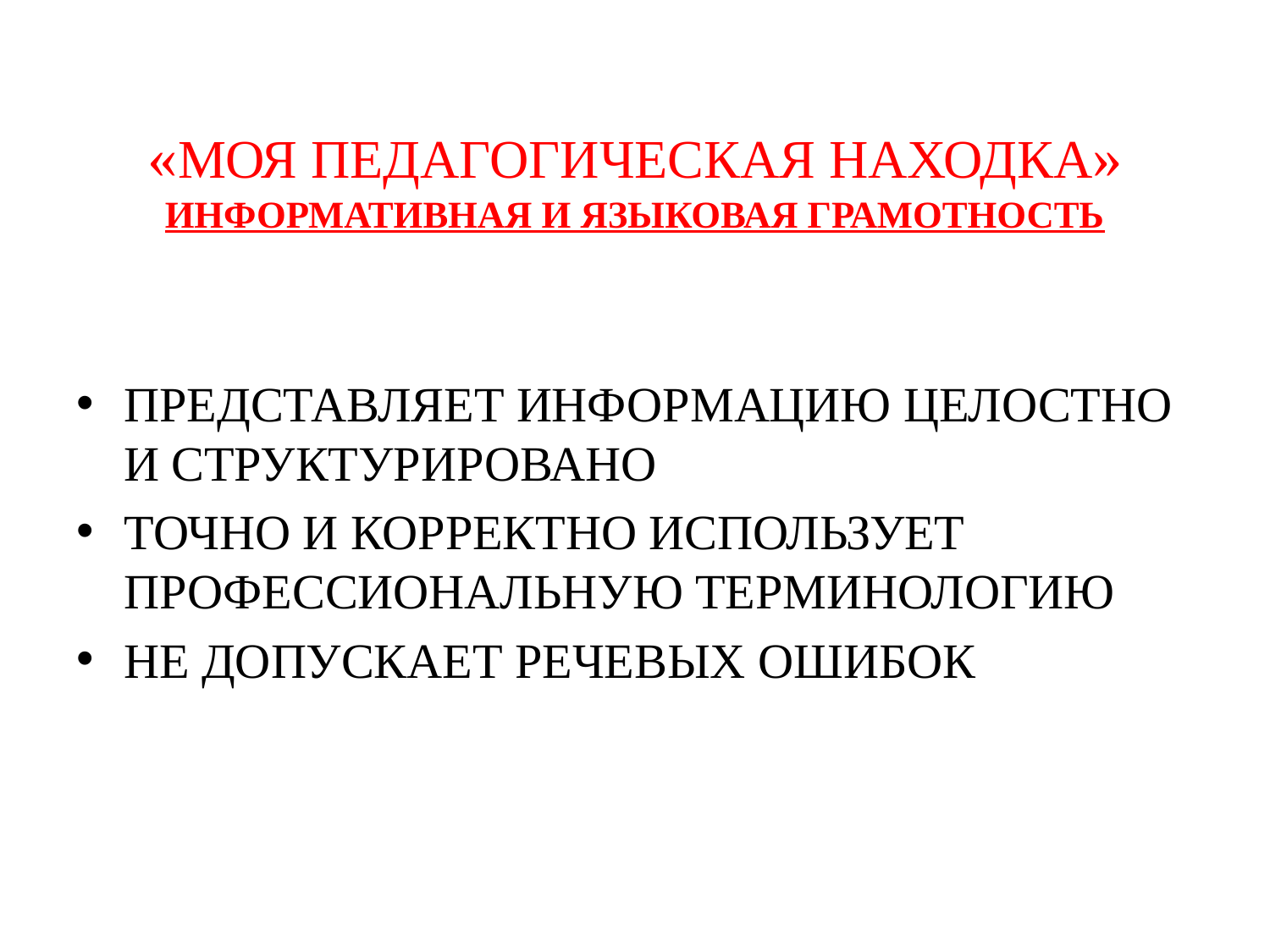

# «МОЯ ПЕДАГОГИЧЕСКАЯ НАХОДКА» ИНФОРМАТИВНАЯ И ЯЗЫКОВАЯ ГРАМОТНОСТЬ
ПРЕДСТАВЛЯЕТ ИНФОРМАЦИЮ ЦЕЛОСТНО И СТРУКТУРИРОВАНО
ТОЧНО И КОРРЕКТНО ИСПОЛЬЗУЕТ ПРОФЕССИОНАЛЬНУЮ ТЕРМИНОЛОГИЮ
НЕ ДОПУСКАЕТ РЕЧЕВЫХ ОШИБОК